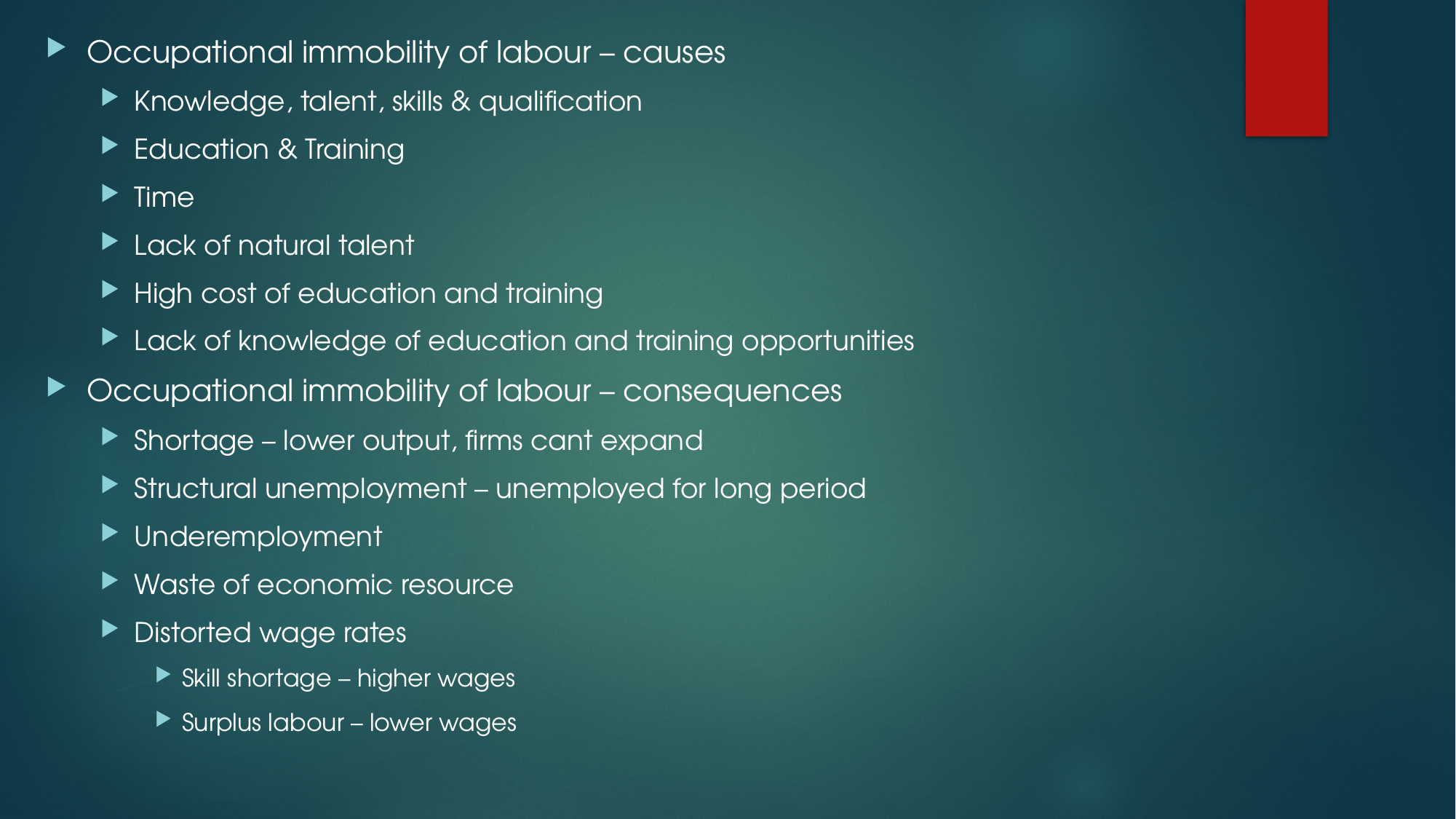

Occupational immobility of labour – causes
Knowledge, talent, skills & qualification
Education & Training
Time
Lack of natural talent
High cost of education and training
Lack of knowledge of education and training opportunities
Occupational immobility of labour – consequences
Shortage – lower output, firms cant expand
Structural unemployment – unemployed for long period
Underemployment
Waste of economic resource
Distorted wage rates
Skill shortage – higher wages
Surplus labour – lower wages